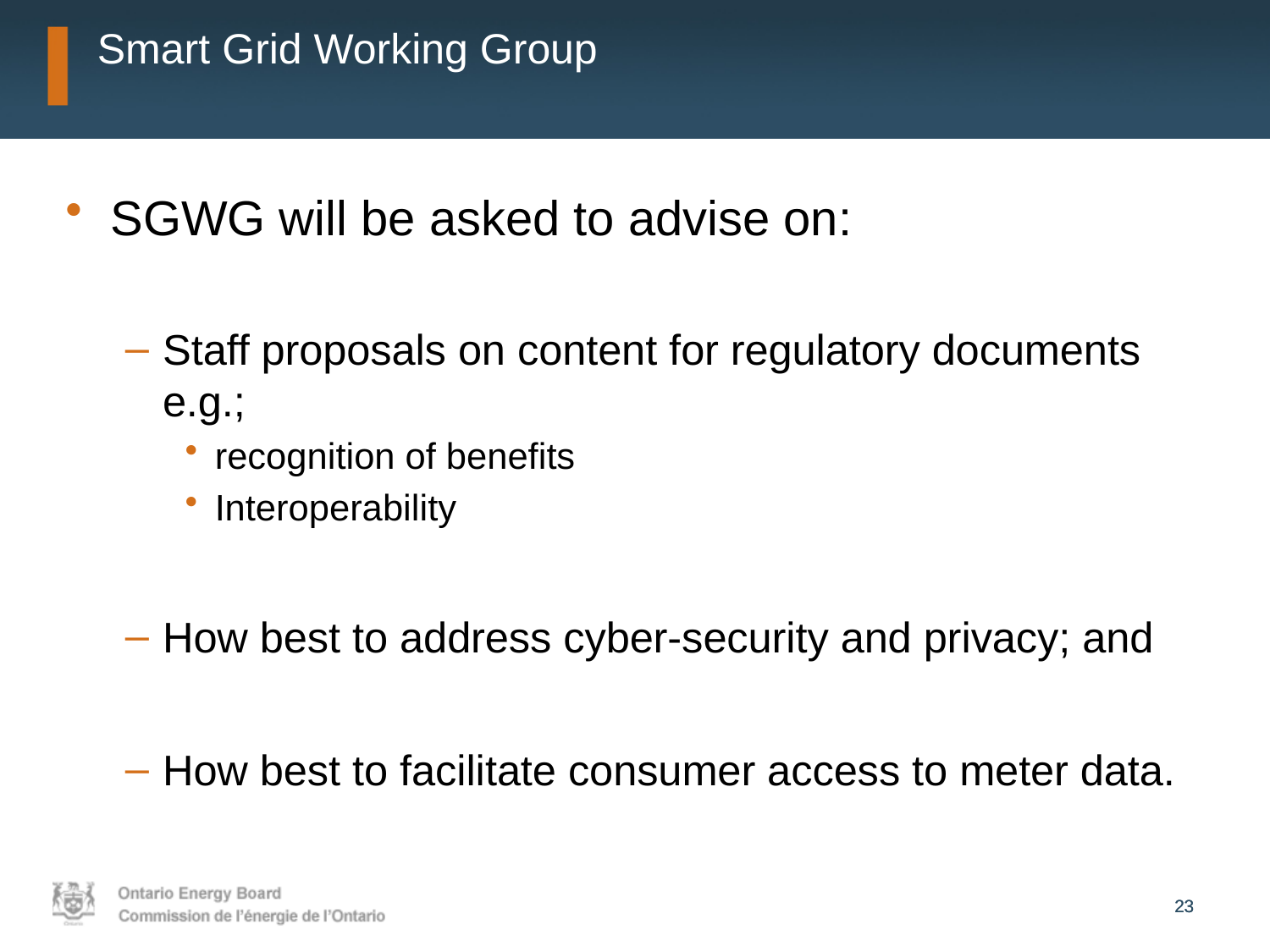

# Smart Grid Working Group
SGWG will be asked to advise on:

Staff proposals on content for regulatory documents e.g.;
recognition of benefits
Interoperability

How best to address cyber-security and privacy; and

How best to facilitate consumer access to meter data.